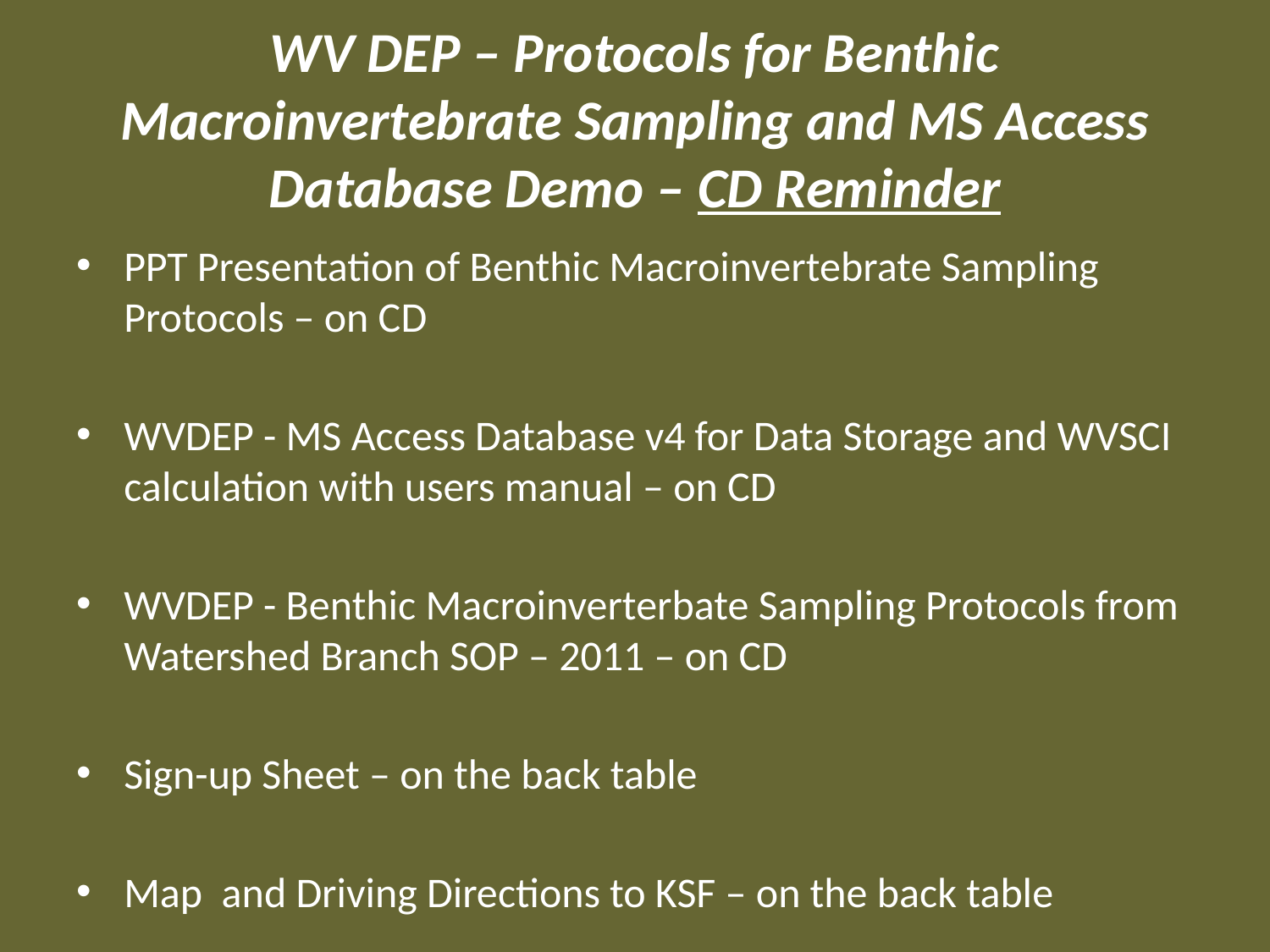

# WV DEP – Protocols for Benthic Macroinvertebrate Sampling and MS Access Database Demo – CD Reminder
PPT Presentation of Benthic Macroinvertebrate Sampling Protocols – on CD

WVDEP - MS Access Database v4 for Data Storage and WVSCI calculation with users manual – on CD

WVDEP - Benthic Macroinverterbate Sampling Protocols from Watershed Branch SOP – 2011 – on CD

Sign-up Sheet – on the back table

Map  and Driving Directions to KSF – on the back table